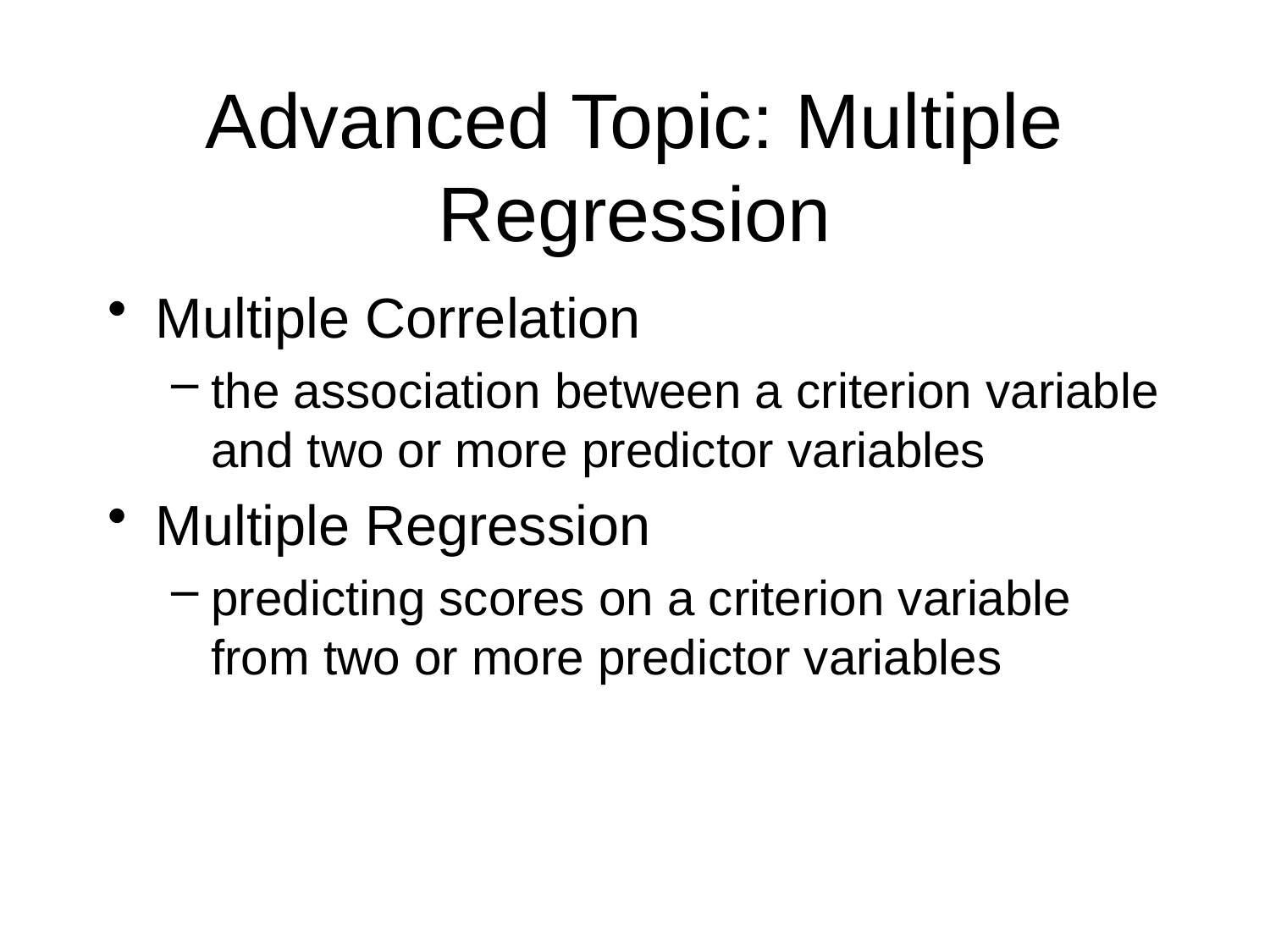

# Advanced Topic: Multiple Regression
Multiple Correlation
the association between a criterion variable and two or more predictor variables
Multiple Regression
predicting scores on a criterion variable from two or more predictor variables